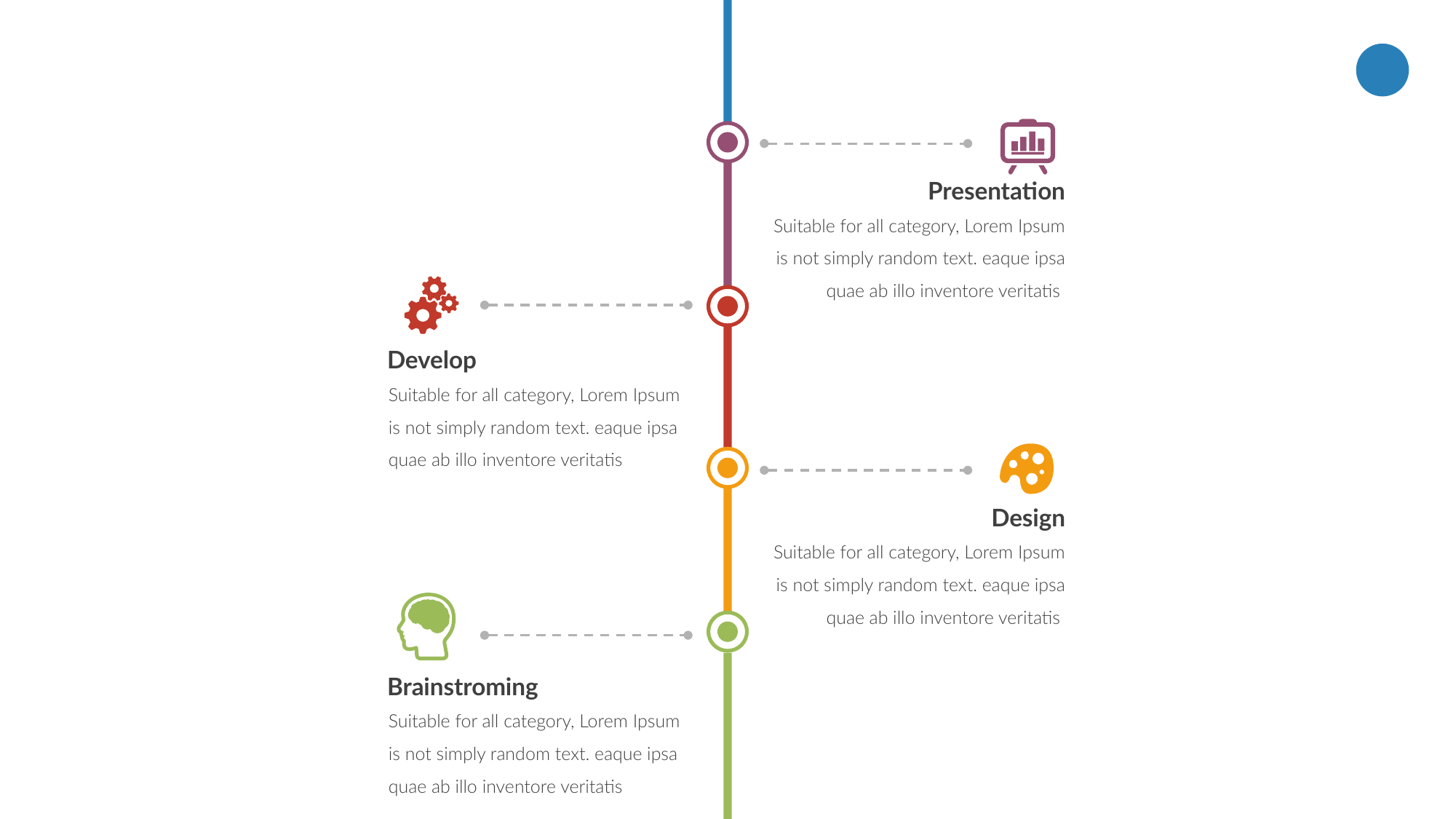

Presentation
Suitable for all category, Lorem Ipsum is not simply random text. eaque ipsa quae ab illo inventore veritatis

Develop
Suitable for all category, Lorem Ipsum is not simply random text. eaque ipsa quae ab illo inventore veritatis

Design
Suitable for all category, Lorem Ipsum is not simply random text. eaque ipsa quae ab illo inventore veritatis

Brainstroming
Suitable for all category, Lorem Ipsum is not simply random text. eaque ipsa quae ab illo inventore veritatis
55